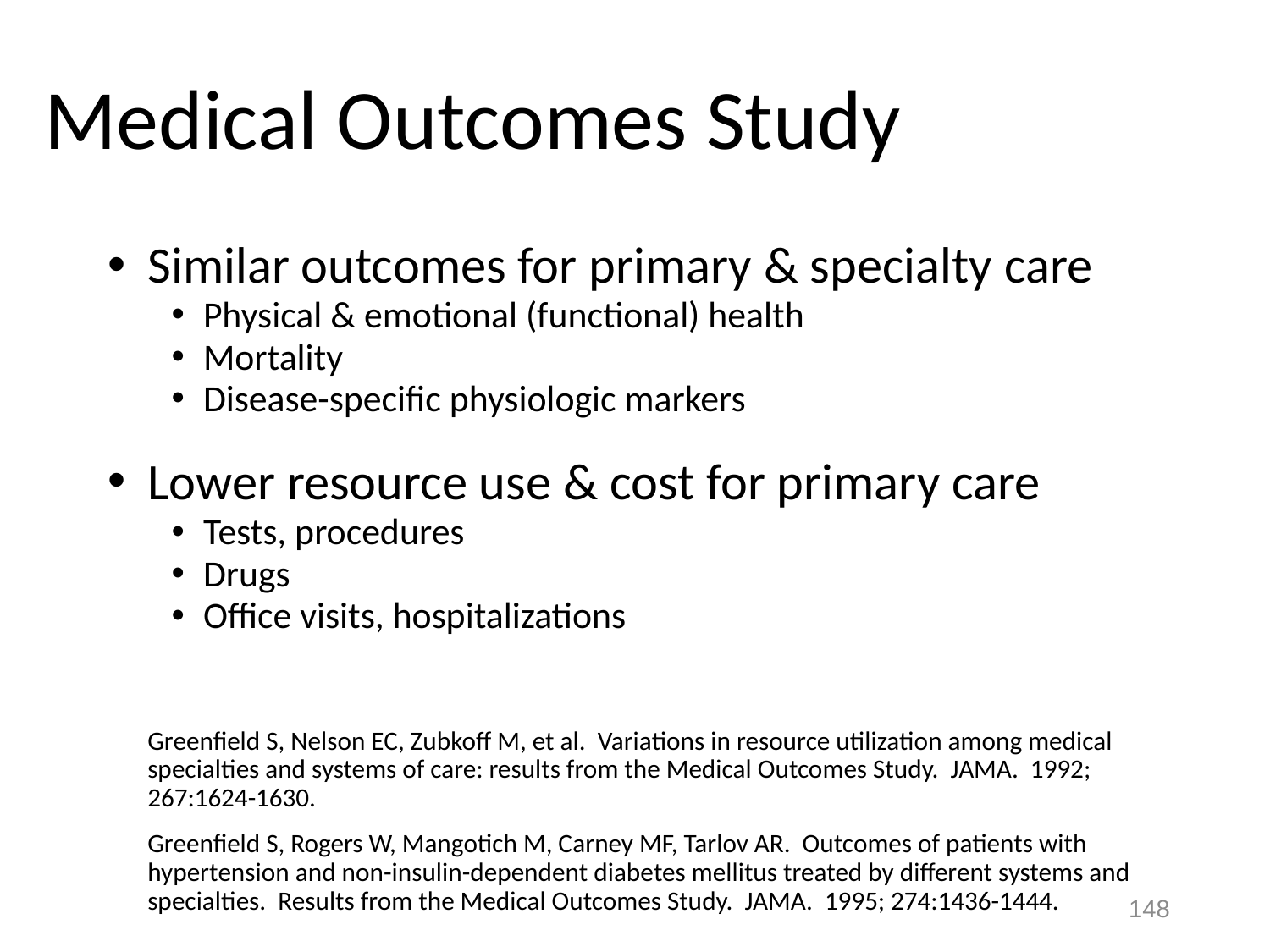

# Medical Outcomes Study
Similar outcomes for primary & specialty care
Physical & emotional (functional) health
Mortality
Disease-specific physiologic markers
Lower resource use & cost for primary care
Tests, procedures
Drugs
Office visits, hospitalizations

	Greenfield S, Nelson EC, Zubkoff M, et al.  Variations in resource utilization among medical specialties and systems of care: results from the Medical Outcomes Study.  JAMA.  1992; 267:1624-1630.
	Greenfield S, Rogers W, Mangotich M, Carney MF, Tarlov AR.  Outcomes of patients with hypertension and non-insulin-dependent diabetes mellitus treated by different systems and specialties.  Results from the Medical Outcomes Study.  JAMA.  1995; 274:1436-1444.
148